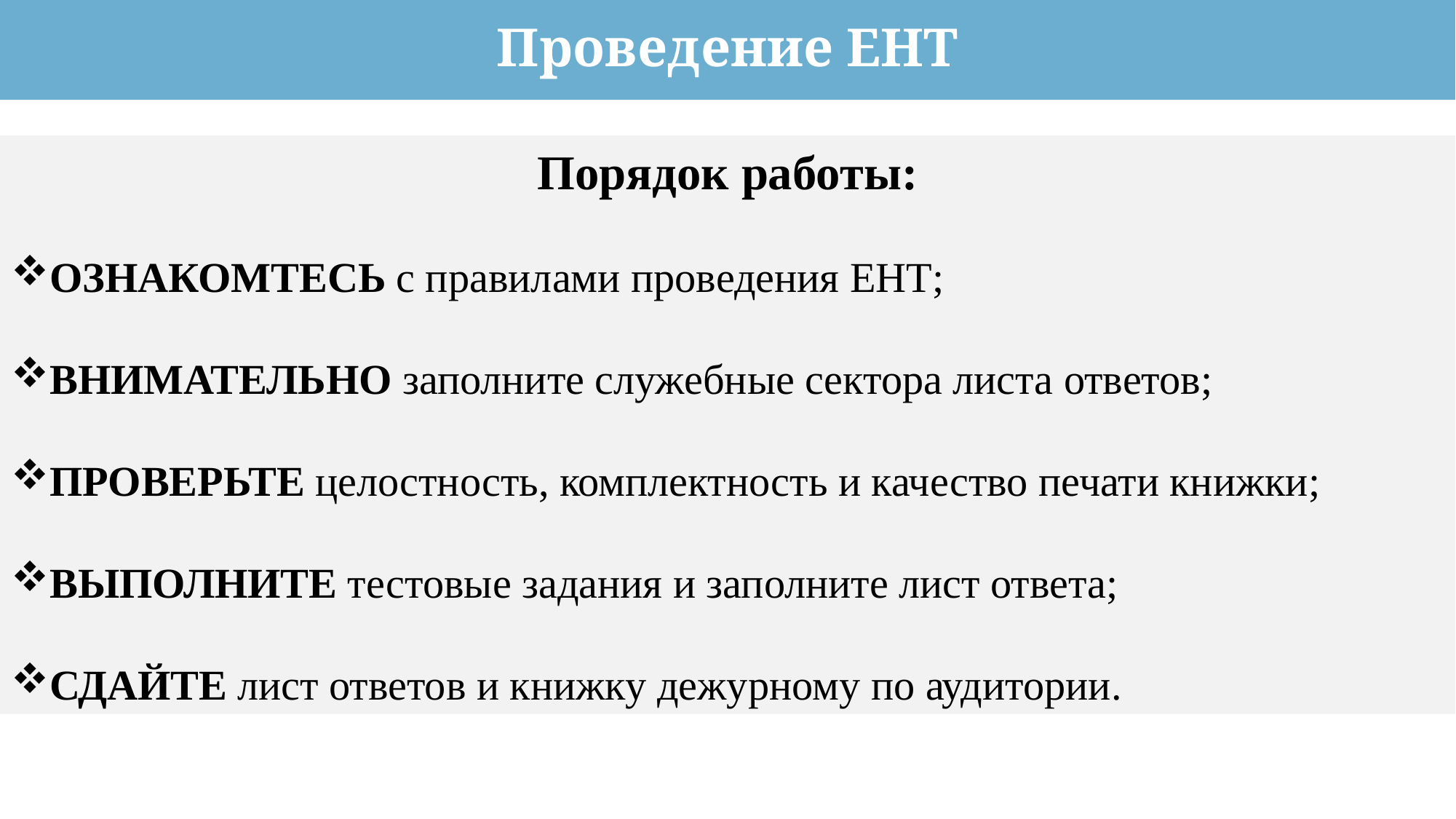

Проведение ЕНТ
Порядок работы:

ОЗНАКОМТЕСЬ с правилами проведения ЕНТ;

ВНИМАТЕЛЬНО заполните служебные сектора листа ответов;

ПРОВЕРЬТЕ целостность, комплектность и качество печати книжки;

ВЫПОЛНИТЕ тестовые задания и заполните лист ответа;

СДАЙТЕ лист ответов и книжку дежурному по аудитории.